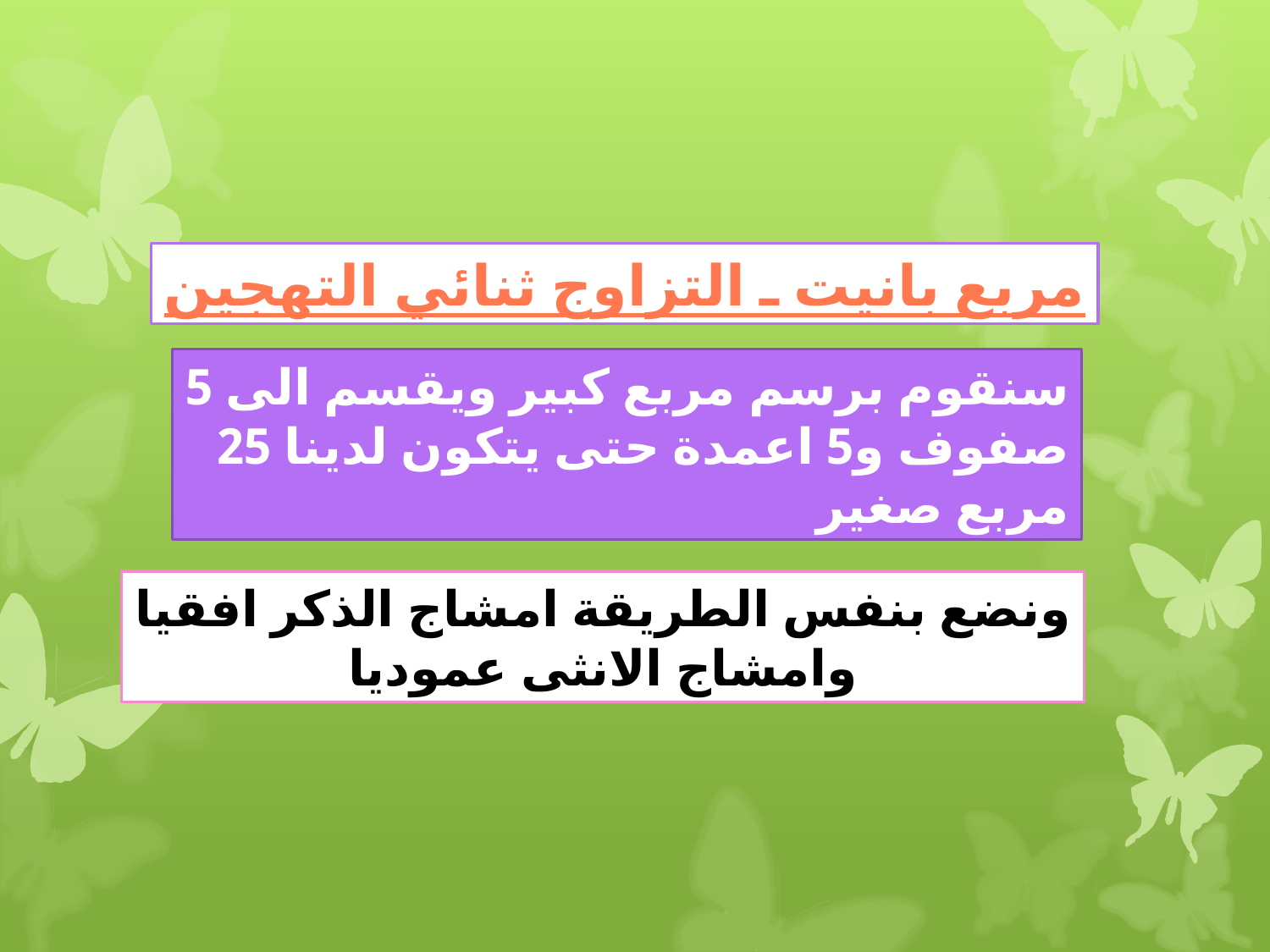

مربع بانيت ـ التزاوج ثنائي التهجين
سنقوم برسم مربع كبير ويقسم الى 5 صفوف و5 اعمدة حتى يتكون لدينا 25 مربع صغير
ونضع بنفس الطريقة امشاج الذكر افقيا وامشاج الانثى عموديا